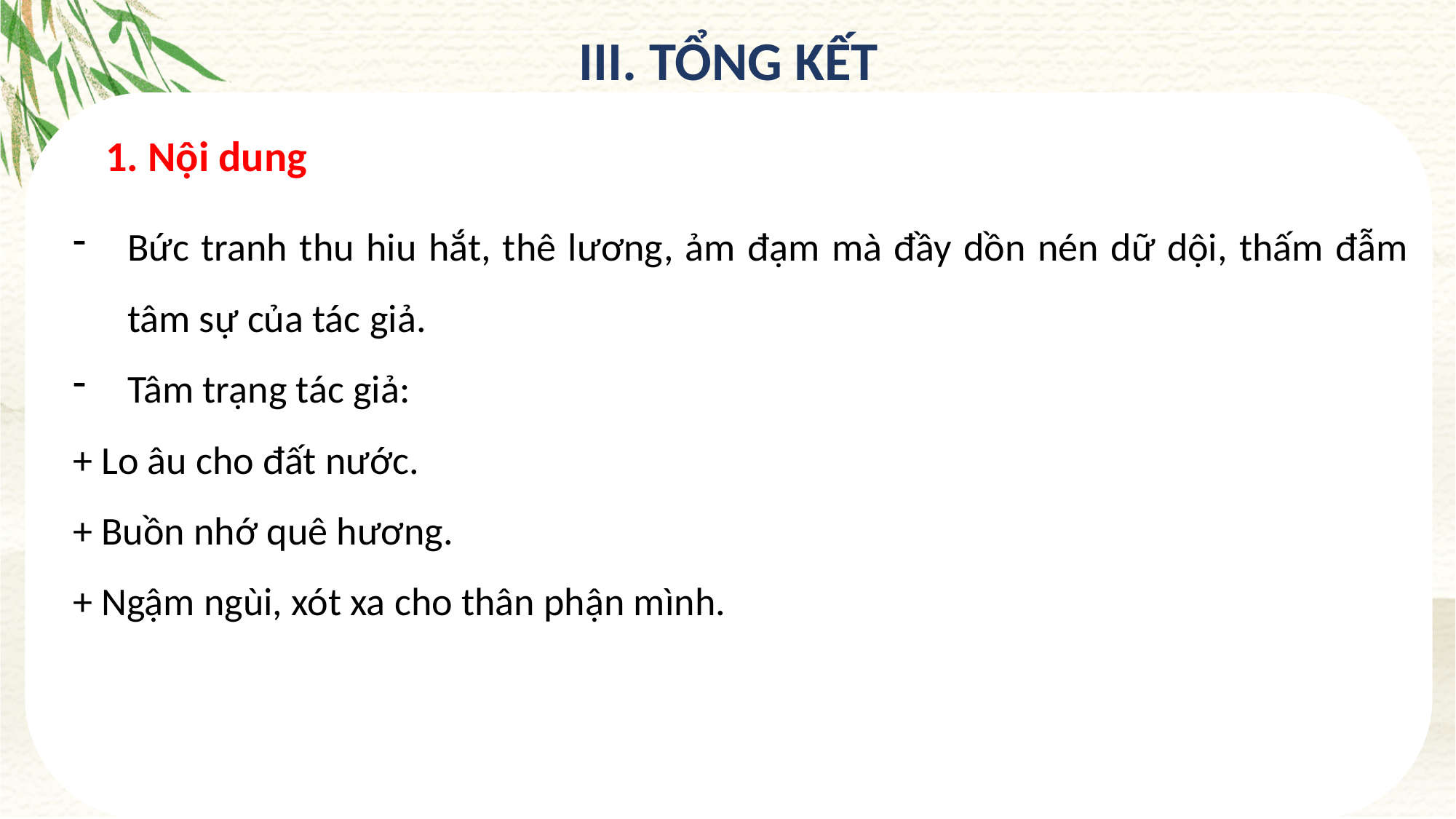

III. TỔNG KẾT

1. Nội dung
Bức tranh thu hiu hắt, thê lương, ảm đạm mà đầy dồn nén dữ dội, thấm đẫm tâm sự của tác giả.
Tâm trạng tác giả:
+ Lo âu cho đất nước.
+ Buồn nhớ quê hương.
+ Ngậm ngùi, xót xa cho thân phận mình.